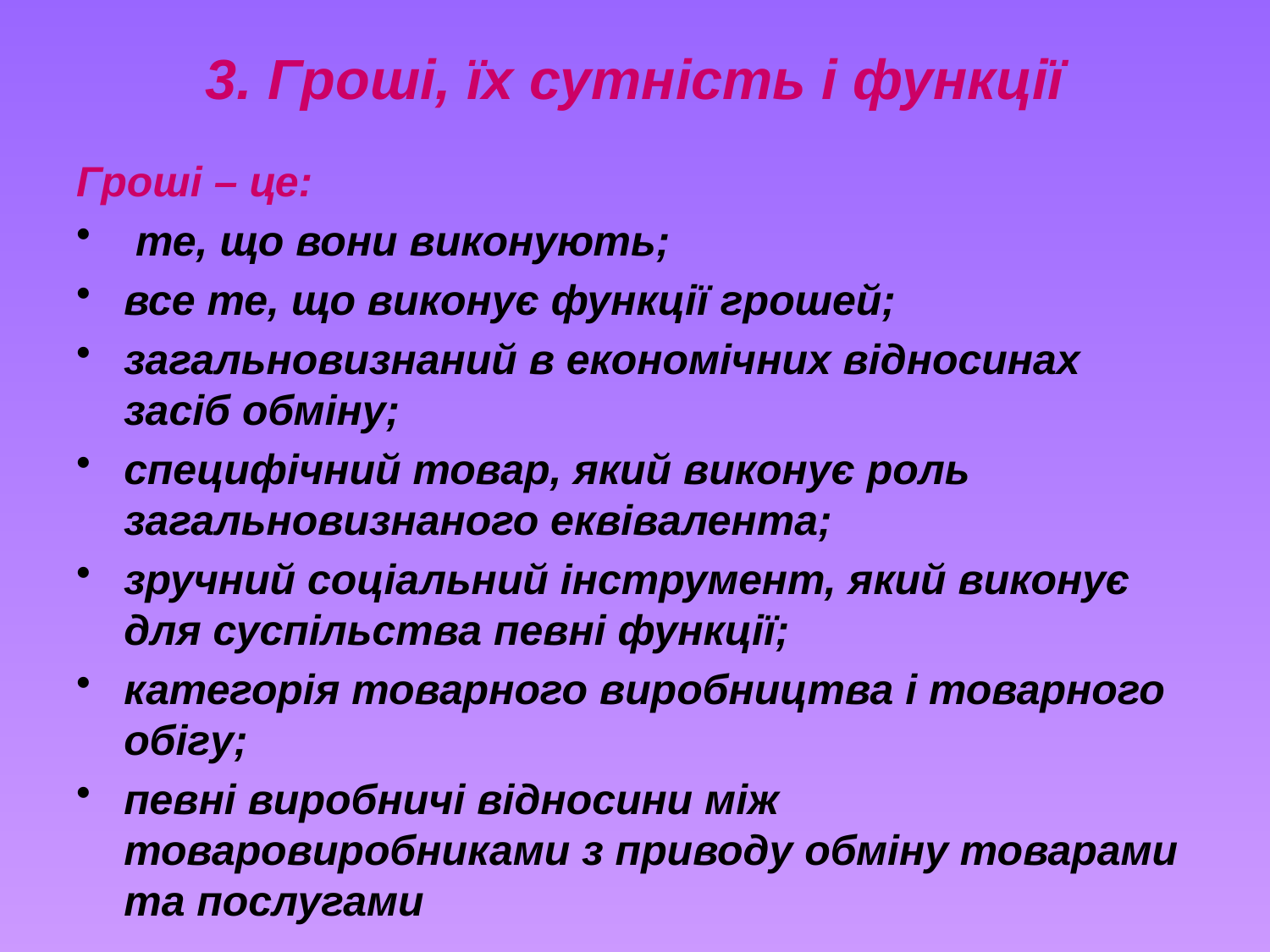

# 3. Гроші, їх сутність і функції
Гроші – це:
 те, що вони виконують;
все те, що виконує функції грошей;
загальновизнаний в економічних відносинах засіб обміну;
специфічний товар, який виконує роль загальновизнаного еквівалента;
зручний соціальний інструмент, який виконує для суспільства певні функції;
категорія товарного виробництва і товарного обігу;
певні виробничі відносини між товаровиробниками з приводу обміну товарами та послугами